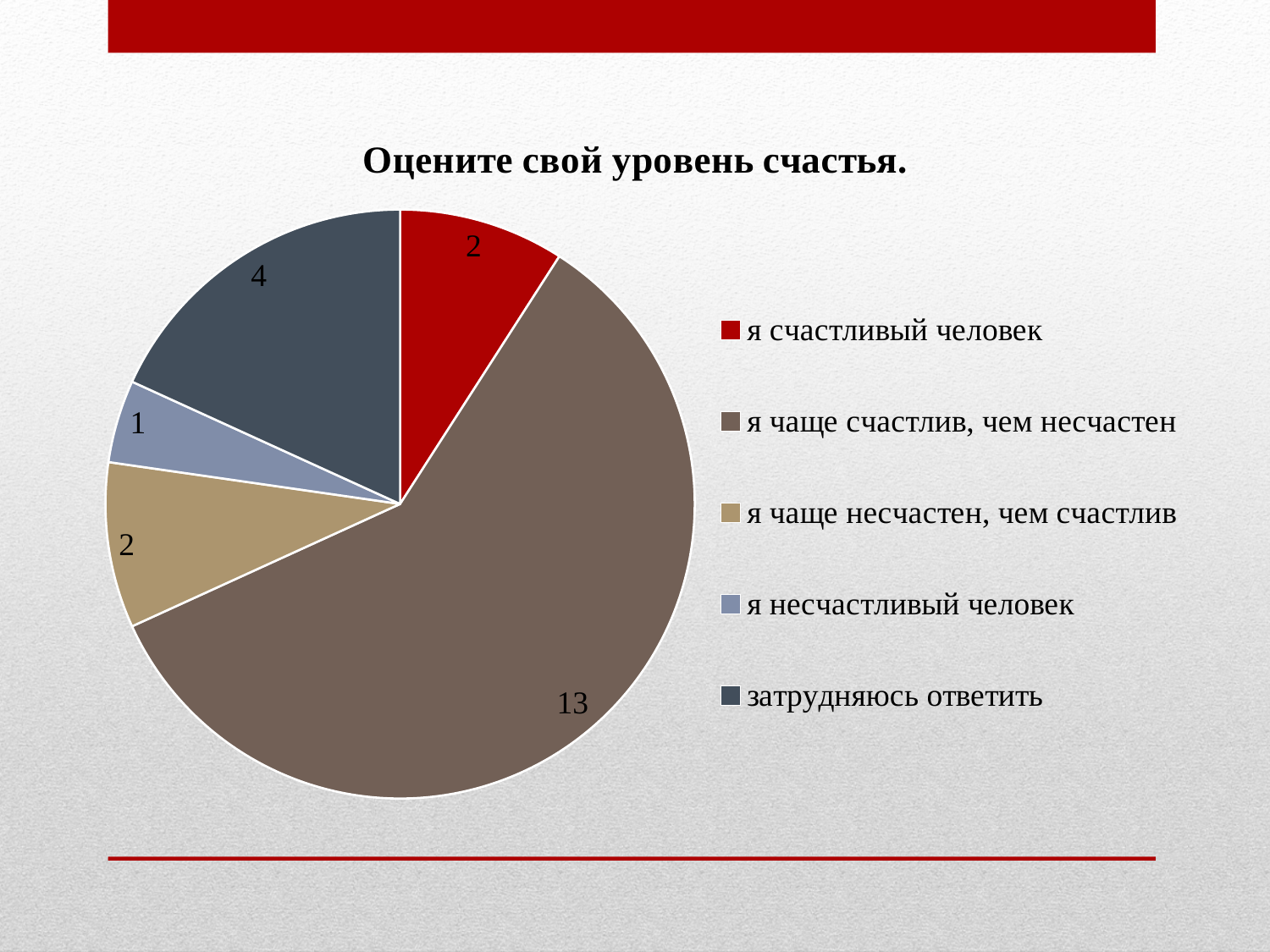

### Chart: Оцените свой уровень счастья.

| Category | Столбец1 |
|---|---|
| я счастливый человек | 2.0 |
| я чаще счастлив, чем несчастен | 13.0 |
| я чаще несчастен, чем счастлив | 2.0 |
| я несчастливый человек | 1.0 |
| затрудняюсь ответить | 4.0 |